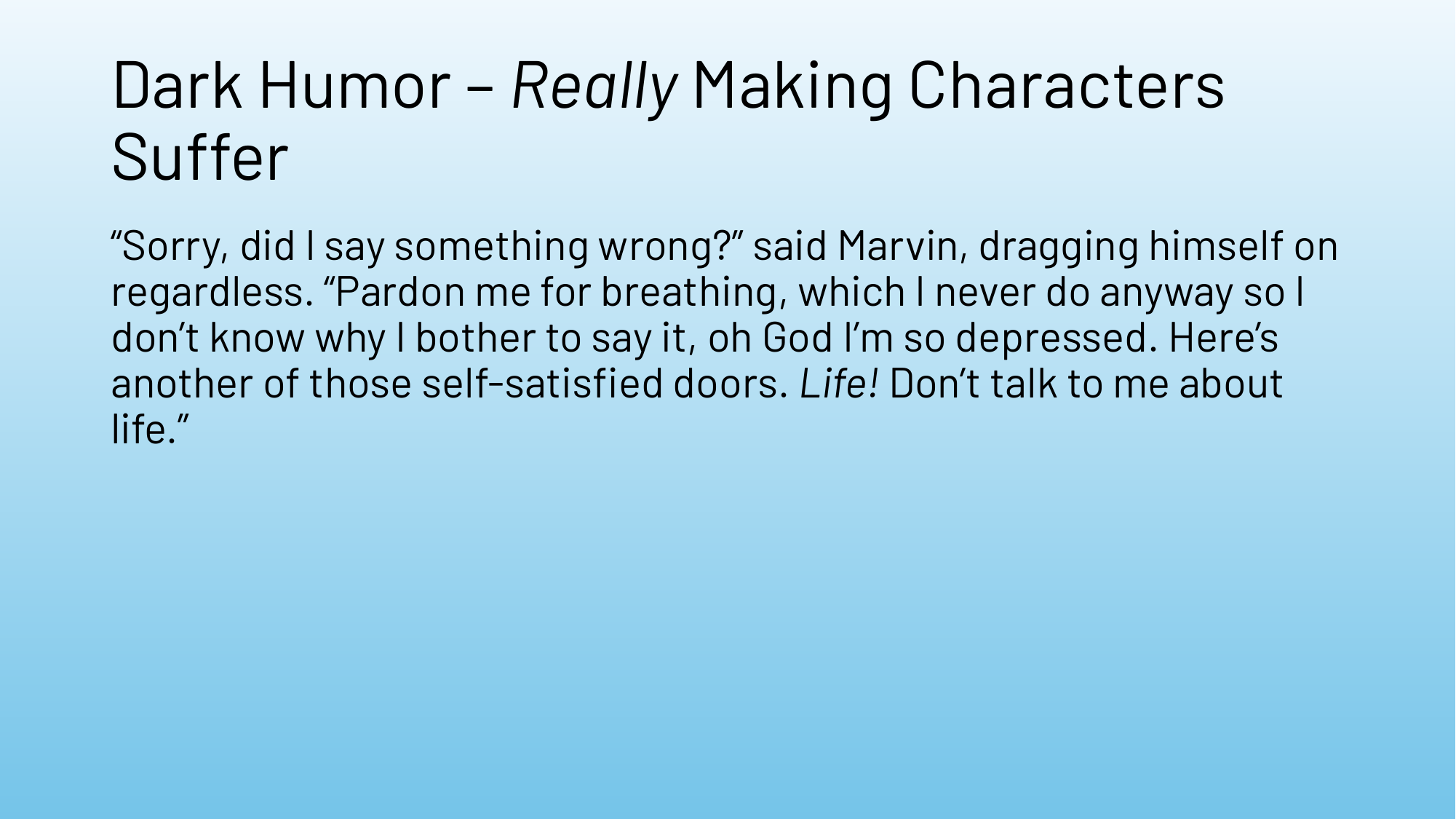

# Dark Humor – Really Making Characters Suffer
“Sorry, did I say something wrong?” said Marvin, dragging himself on regardless. “Pardon me for breathing, which I never do anyway so I don’t know why I bother to say it, oh God I’m so depressed. Here’s another of those self-satisfied doors. Life! Don’t talk to me about life.”